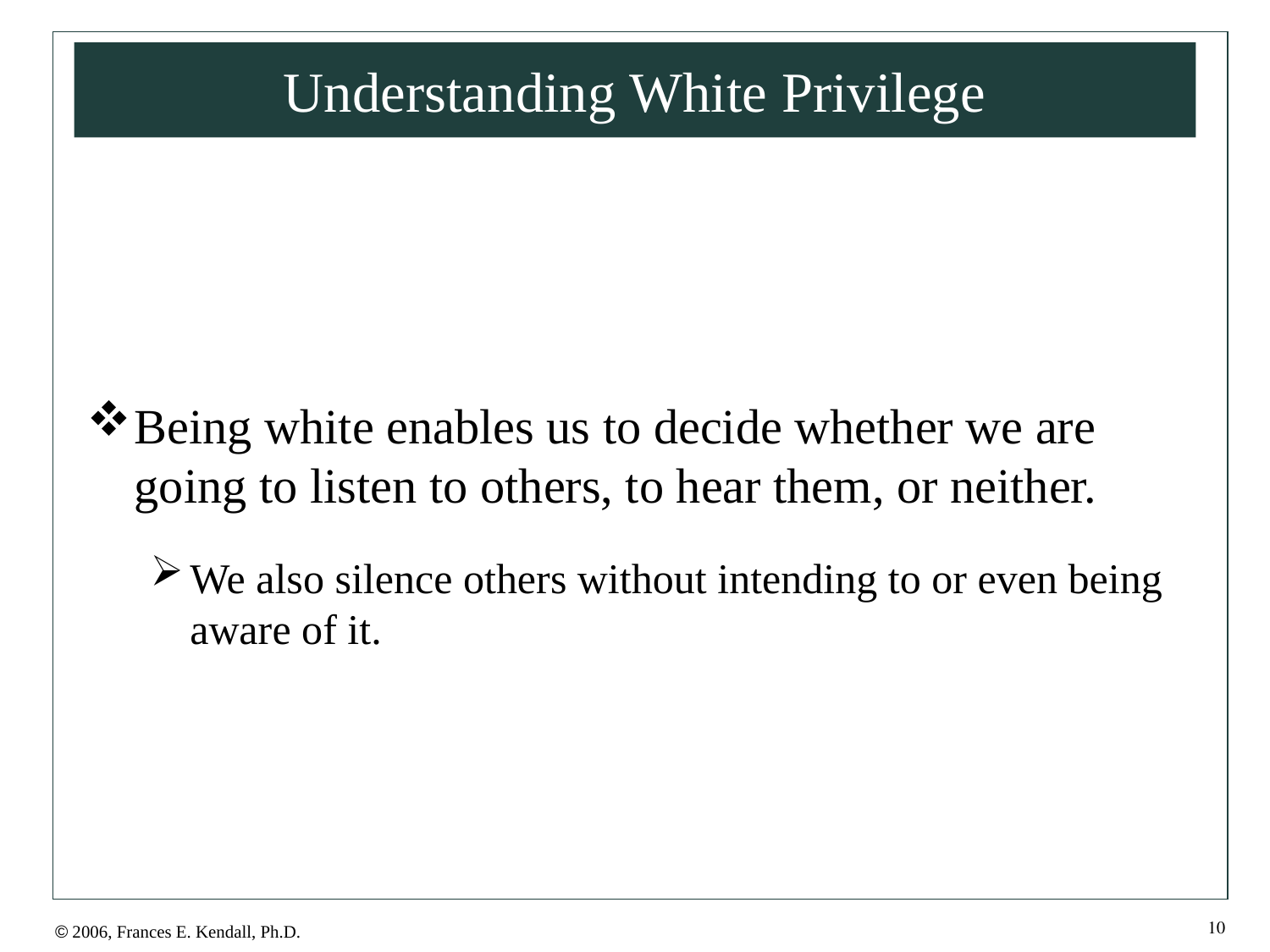

# Understanding White Privilege
Being white enables us to decide whether we are going to listen to others, to hear them, or neither.

We also silence others without intending to or even being aware of it.
10
© 2006, Frances E. Kendall, Ph.D.